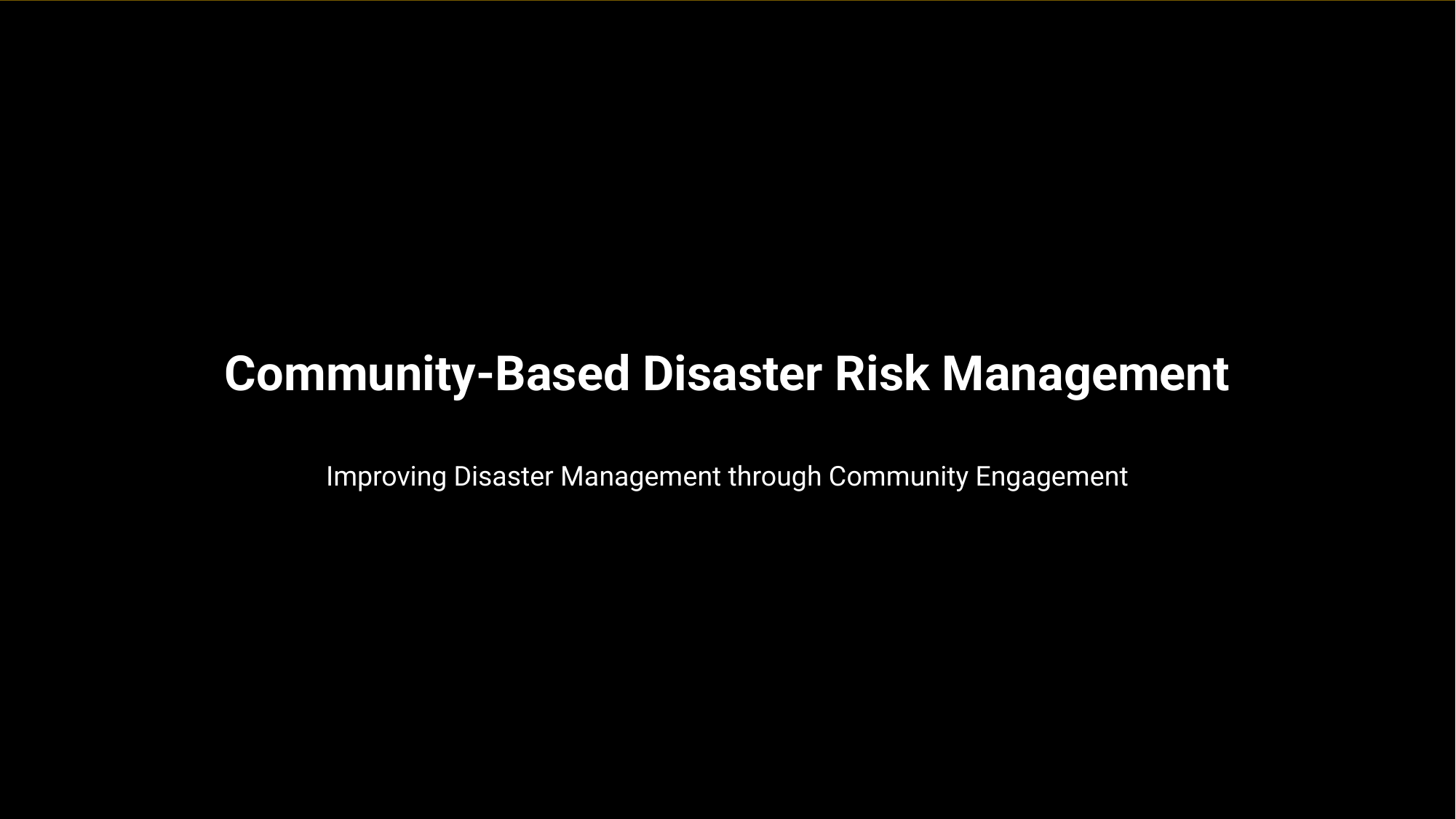

Community-Based Disaster Risk Management
Improving Disaster Management through Community Engagement